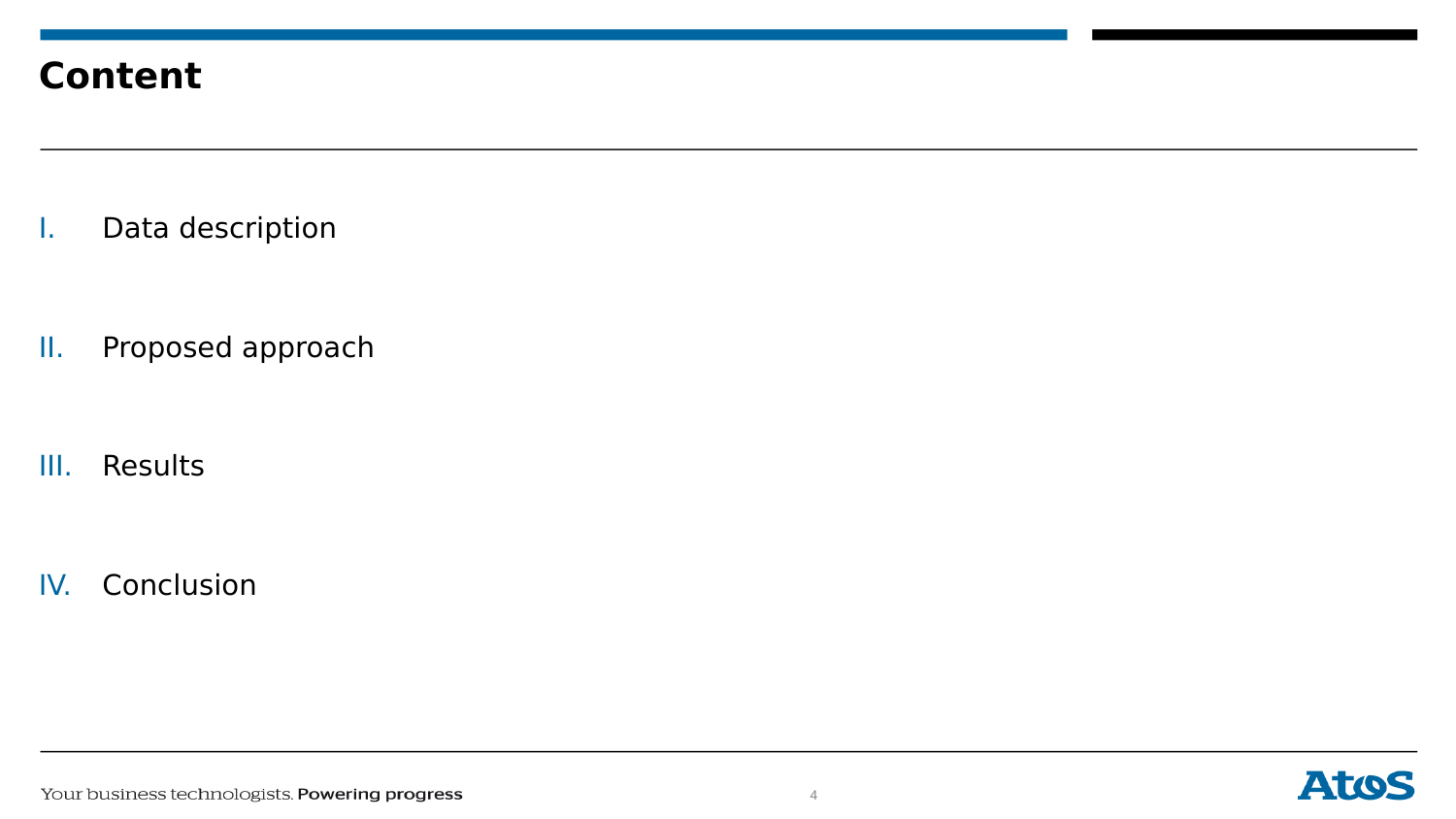

# Content
Data description

Proposed approach

Results

Conclusion